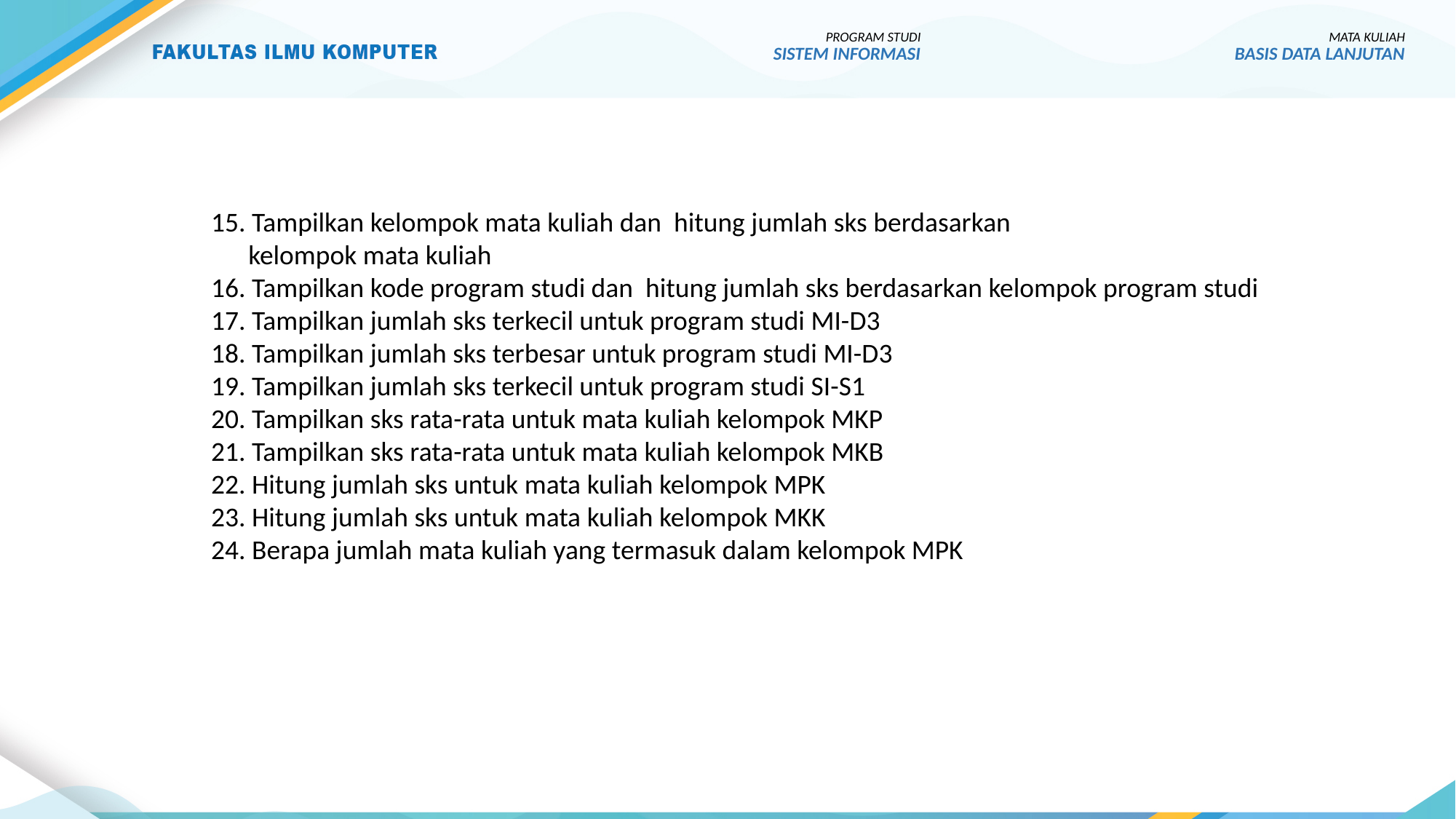

15. Tampilkan kelompok mata kuliah dan  hitung jumlah sks berdasarkan
      kelompok mata kuliah
16. Tampilkan kode program studi dan  hitung jumlah sks berdasarkan kelompok program studi
17. Tampilkan jumlah sks terkecil untuk program studi MI-D3
18. Tampilkan jumlah sks terbesar untuk program studi MI-D3
19. Tampilkan jumlah sks terkecil untuk program studi SI-S1
20. Tampilkan sks rata-rata untuk mata kuliah kelompok MKP
21. Tampilkan sks rata-rata untuk mata kuliah kelompok MKB
22. Hitung jumlah sks untuk mata kuliah kelompok MPK
23. Hitung jumlah sks untuk mata kuliah kelompok MKK
24. Berapa jumlah mata kuliah yang termasuk dalam kelompok MPK